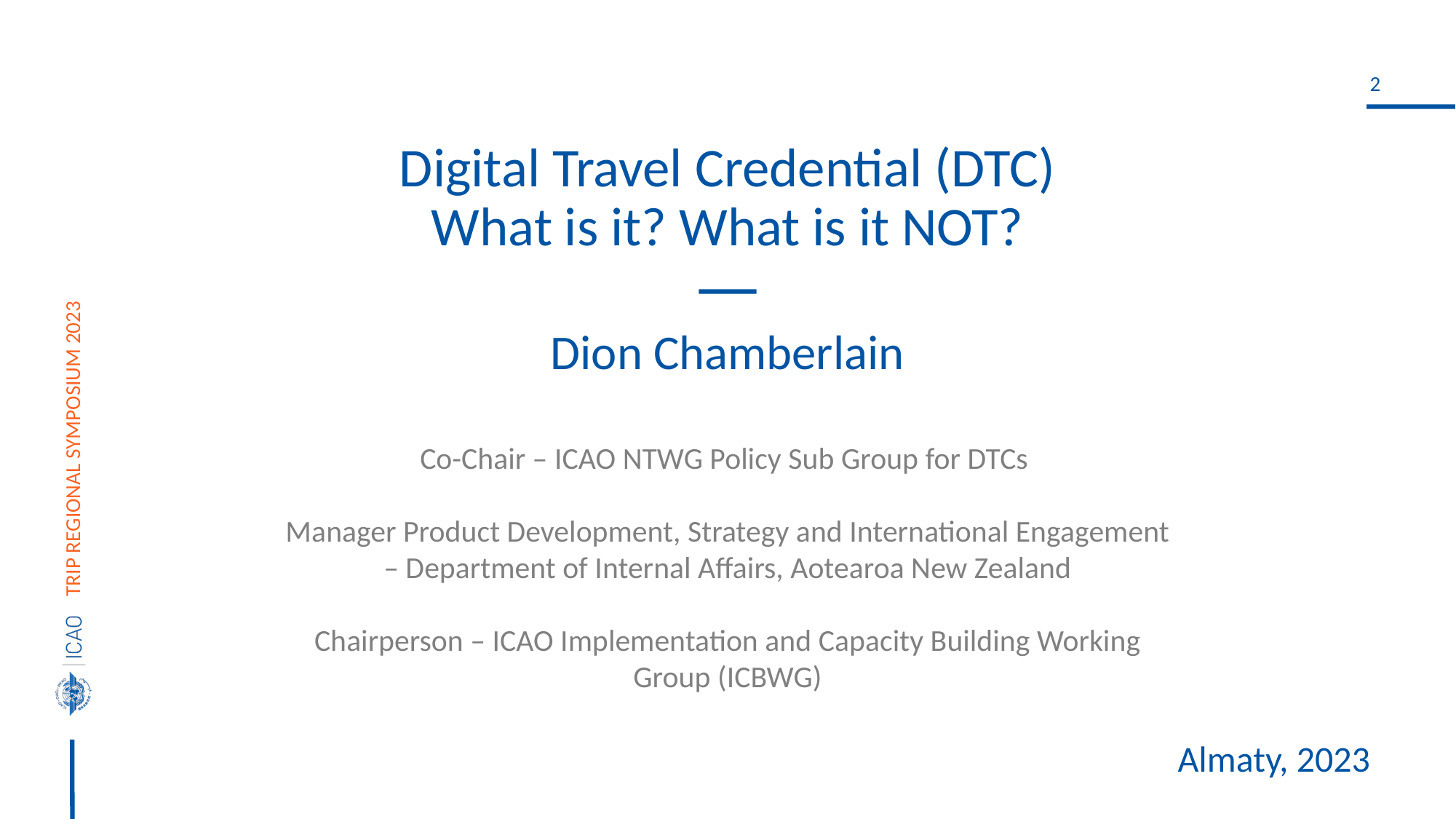

Digital Travel Credential (DTC)
What is it? What is it NOT?
# Dion Chamberlain
Co-Chair – ICAO NTWG Policy Sub Group for DTCs

Manager Product Development, Strategy and International Engagement – Department of Internal Affairs, Aotearoa New Zealand

Chairperson – ICAO Implementation and Capacity Building Working Group (ICBWG)

Almaty, 2023